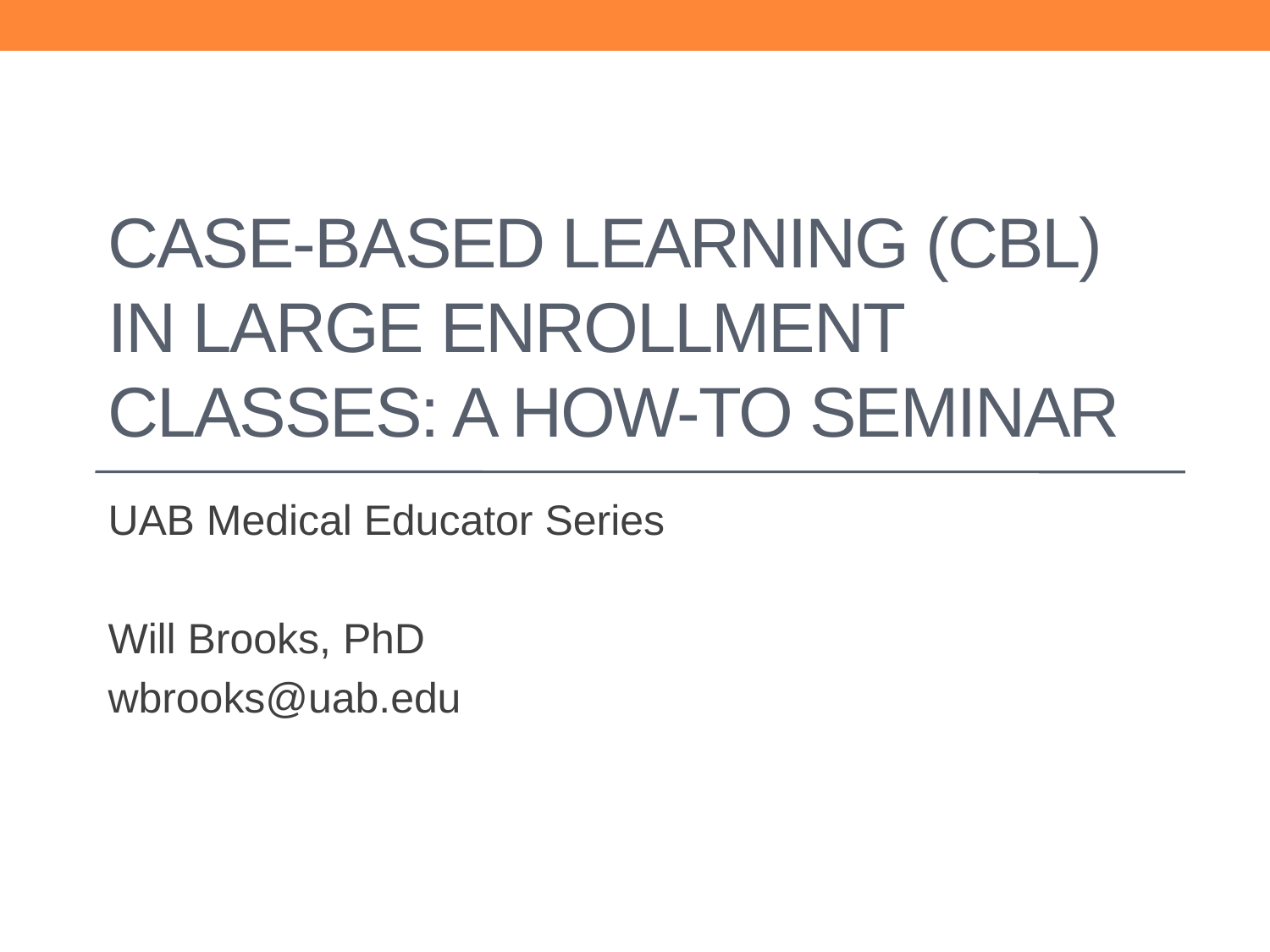

# Case-based learning (CBL) in Large enrollment classes: A how-to Seminar
UAB Medical Educator Series

Will Brooks, PhD
wbrooks@uab.edu